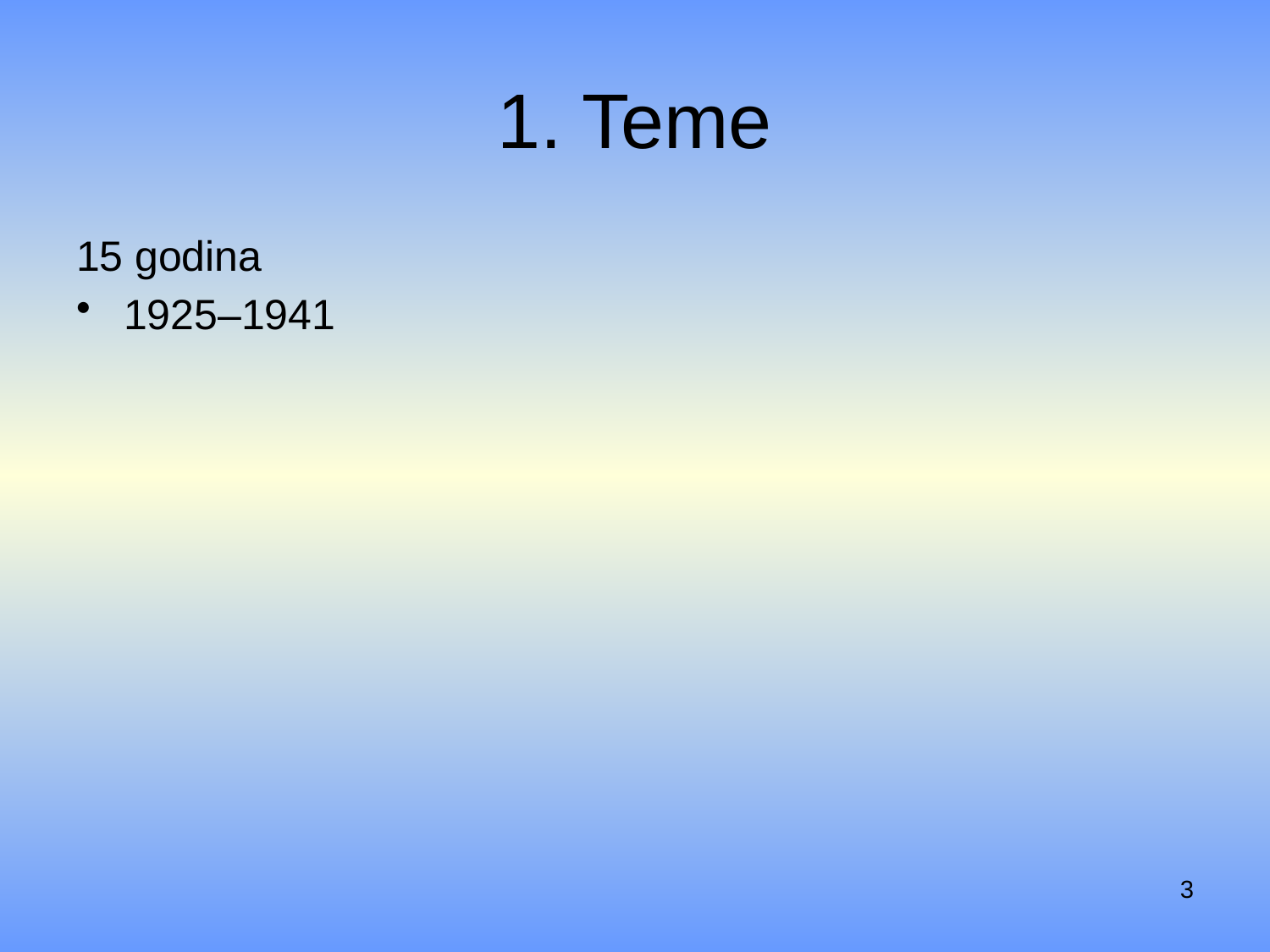

# 1. Teme
15 godina
1925–1941
3